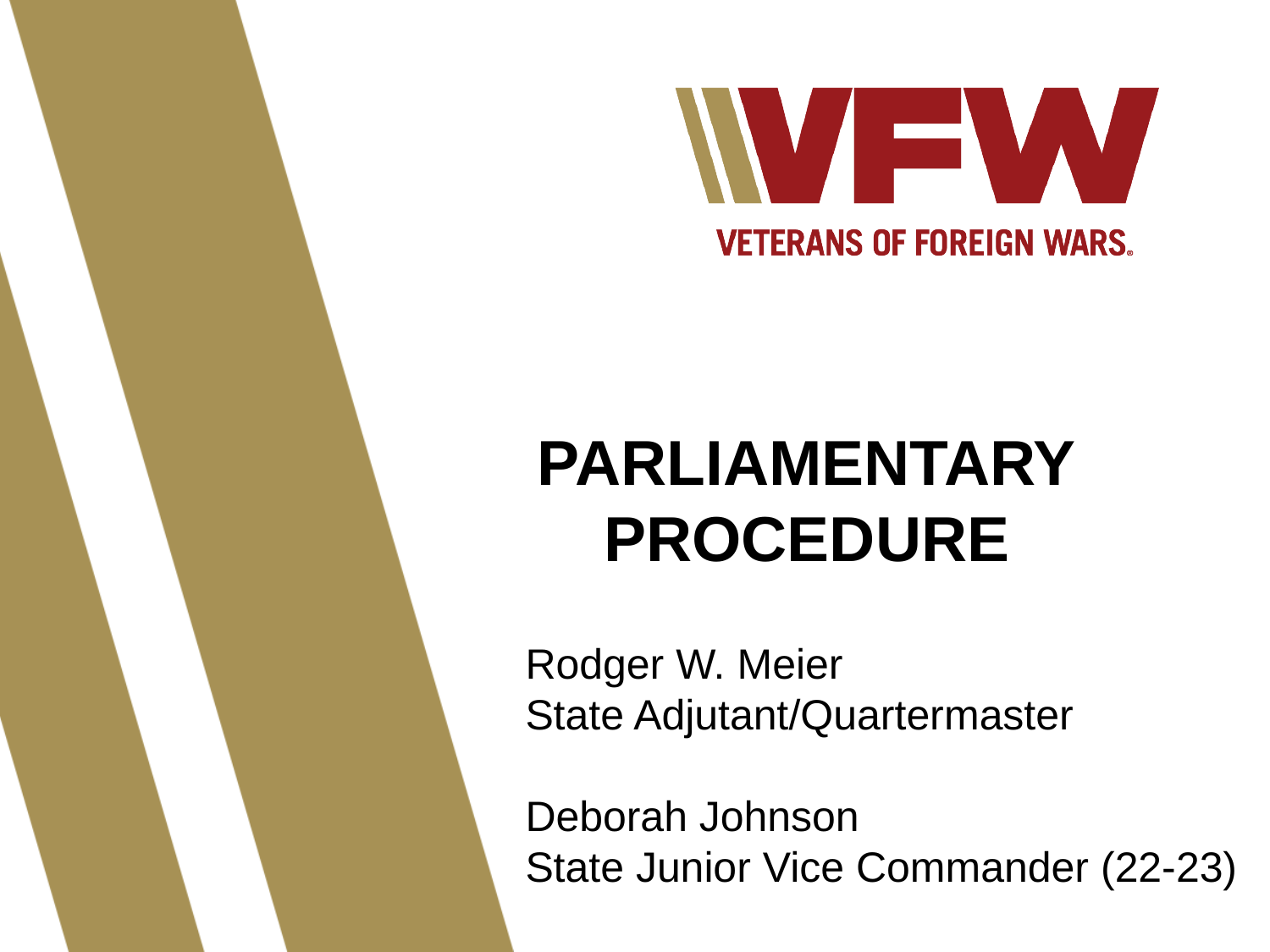

PARLIAMENTARY
PROCEDURE

Rodger W. Meier
State Adjutant/Quartermaster

Deborah Johnson
State Junior Vice Commander (22-23)